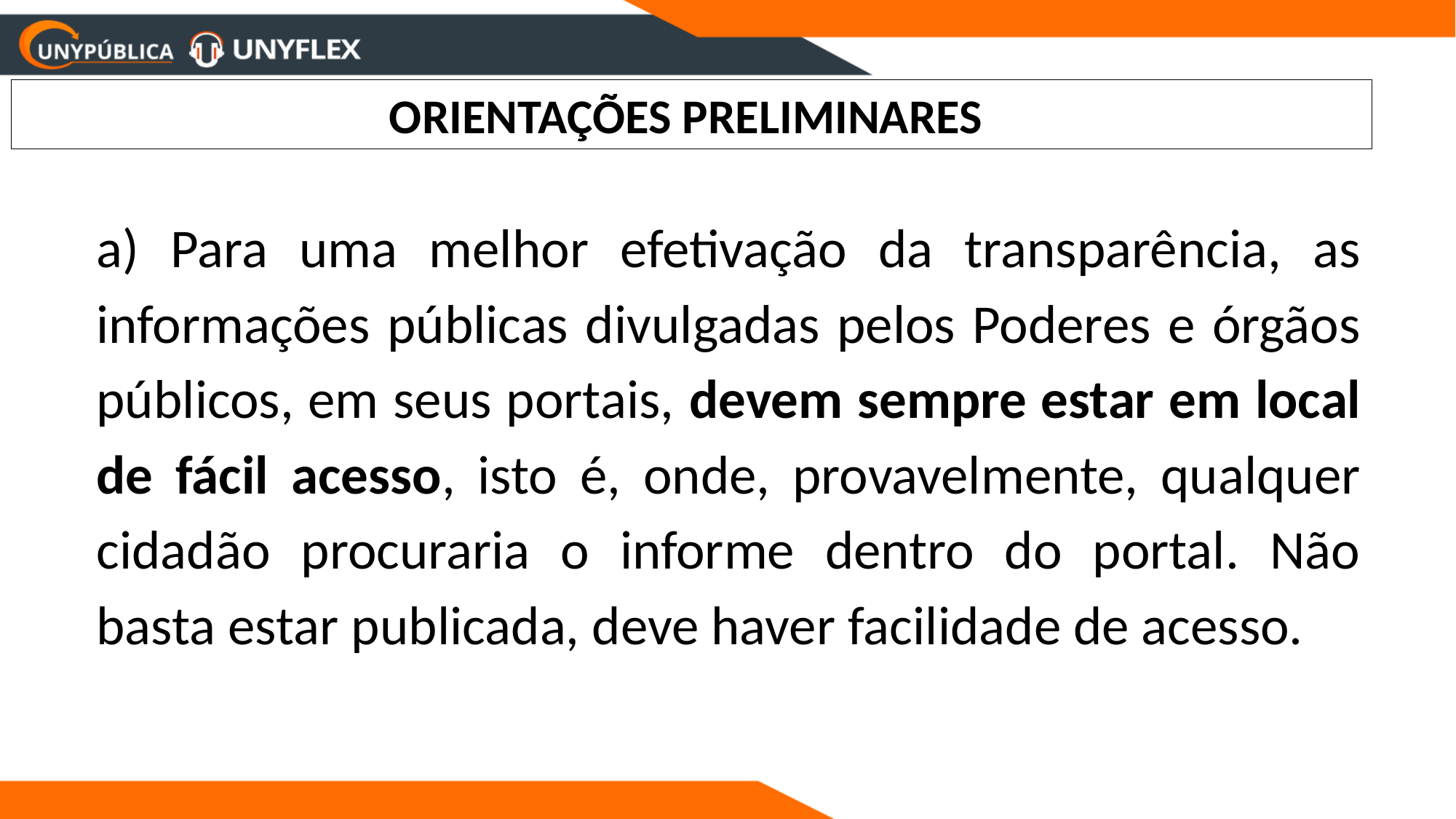

ORIENTAÇÕES PRELIMINARES
a) Para uma melhor efetivação da transparência, as informações públicas divulgadas pelos Poderes e órgãos públicos, em seus portais, devem sempre estar em local de fácil acesso, isto é, onde, provavelmente, qualquer cidadão procuraria o informe dentro do portal. Não basta estar publicada, deve haver facilidade de acesso.